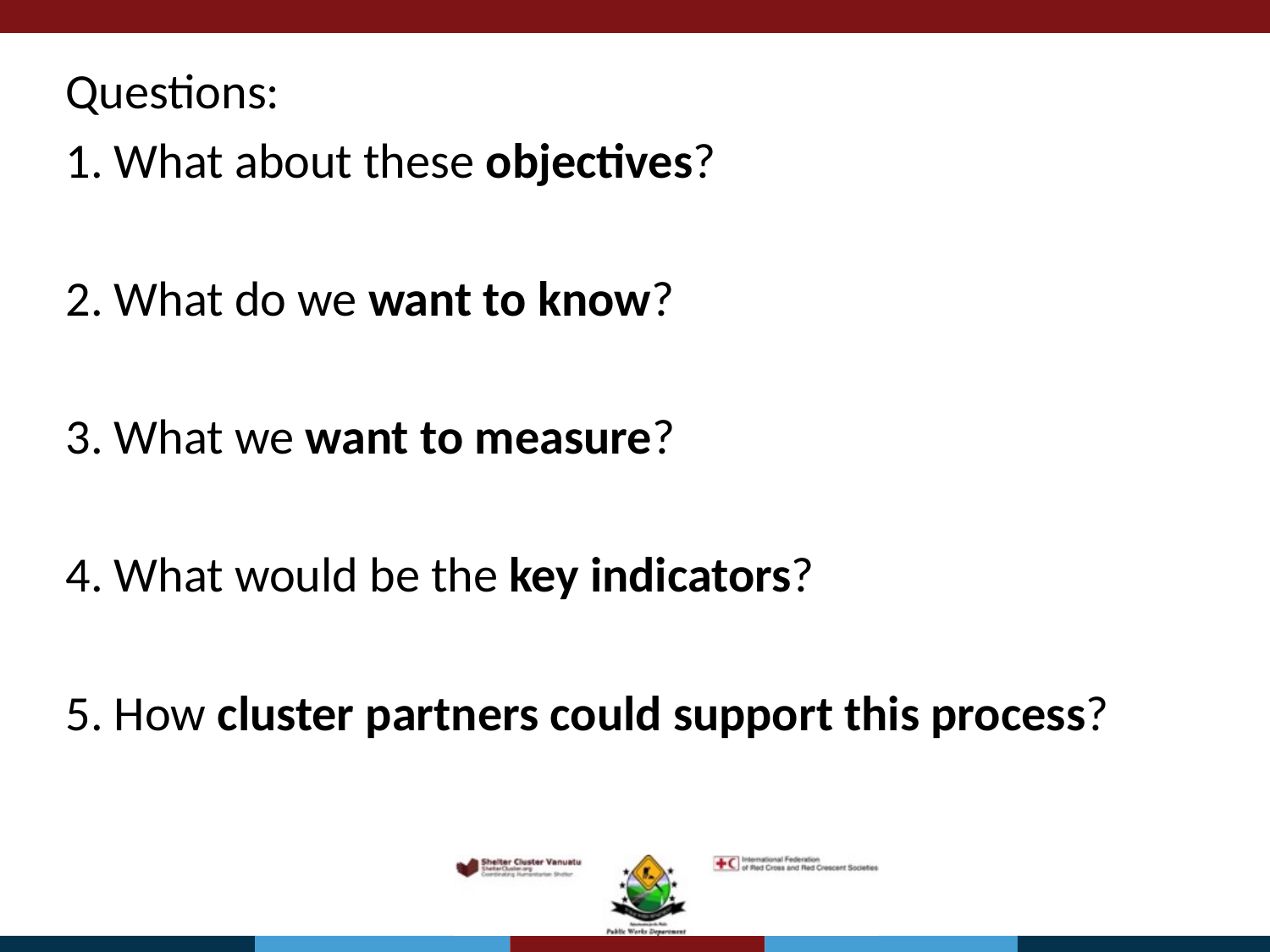

Questions:
1. What about these objectives?

2. What do we want to know?

3. What we want to measure?

4. What would be the key indicators?

5. How cluster partners could support this process?